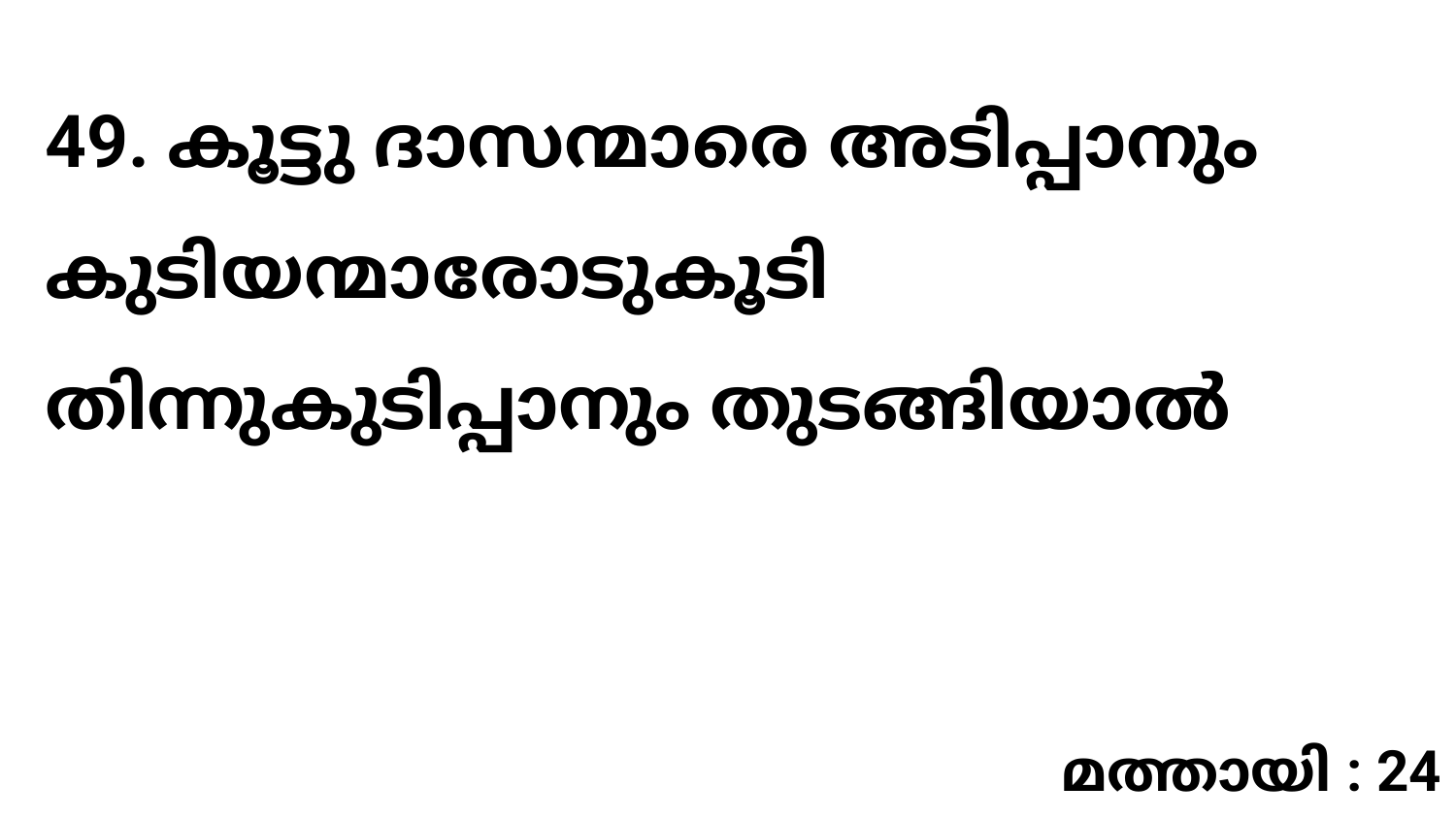

49. കൂട്ടു ദാസന്മാരെ അടിപ്പാനും കുടിയന്മാരോടുകൂടി തിന്നുകുടിപ്പാനും തുടങ്ങിയാൽ
മത്തായി : 24